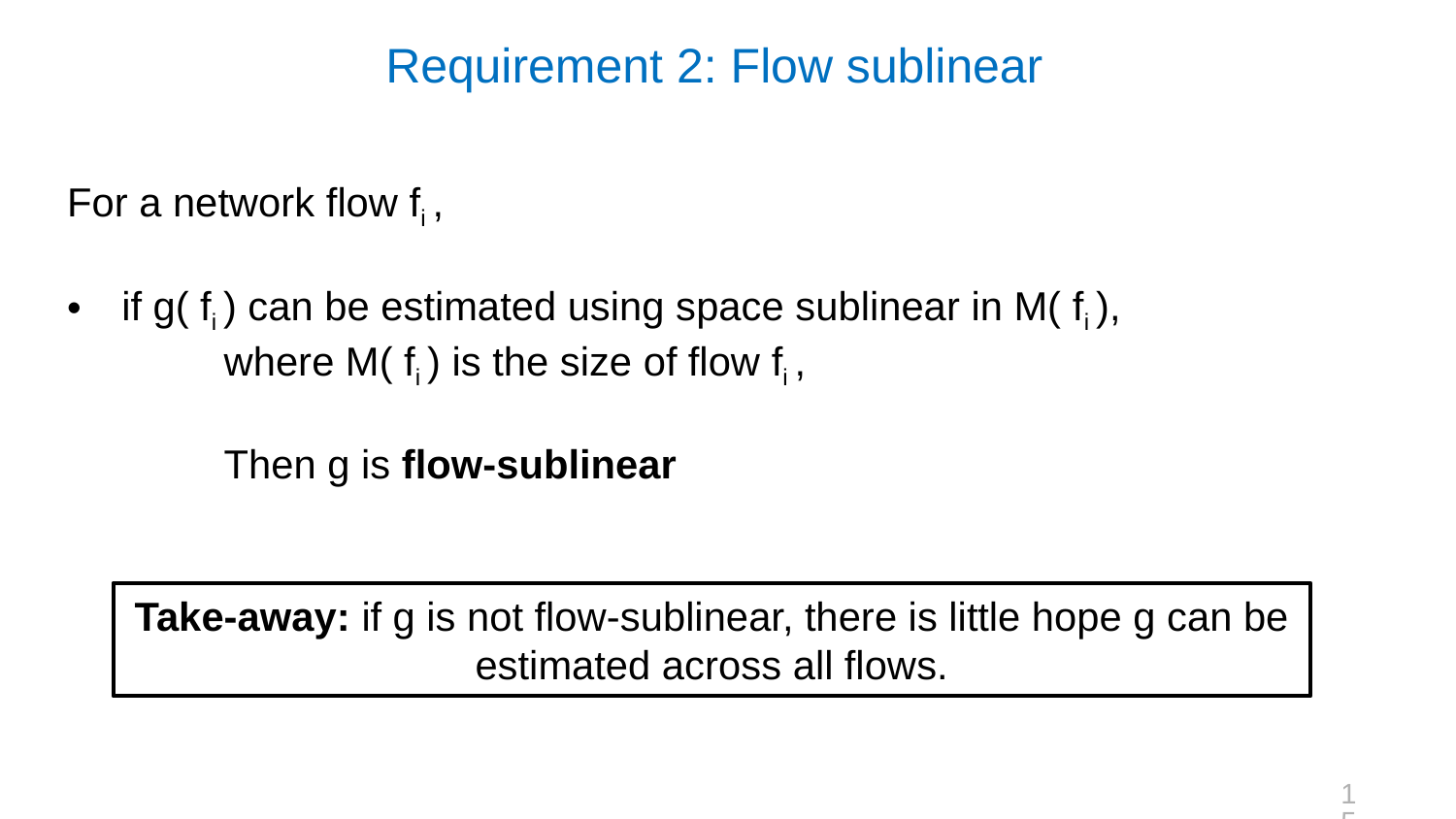

# Requirement 2: Flow sublinear
For a network flow fi ,

if g( fi ) can be estimated using space sublinear in M( fi ),
	 where M( fi ) is the size of flow fi ,

	 Then g is flow-sublinear
Take-away: if g is not flow-sublinear, there is little hope g can be estimated across all flows.
15